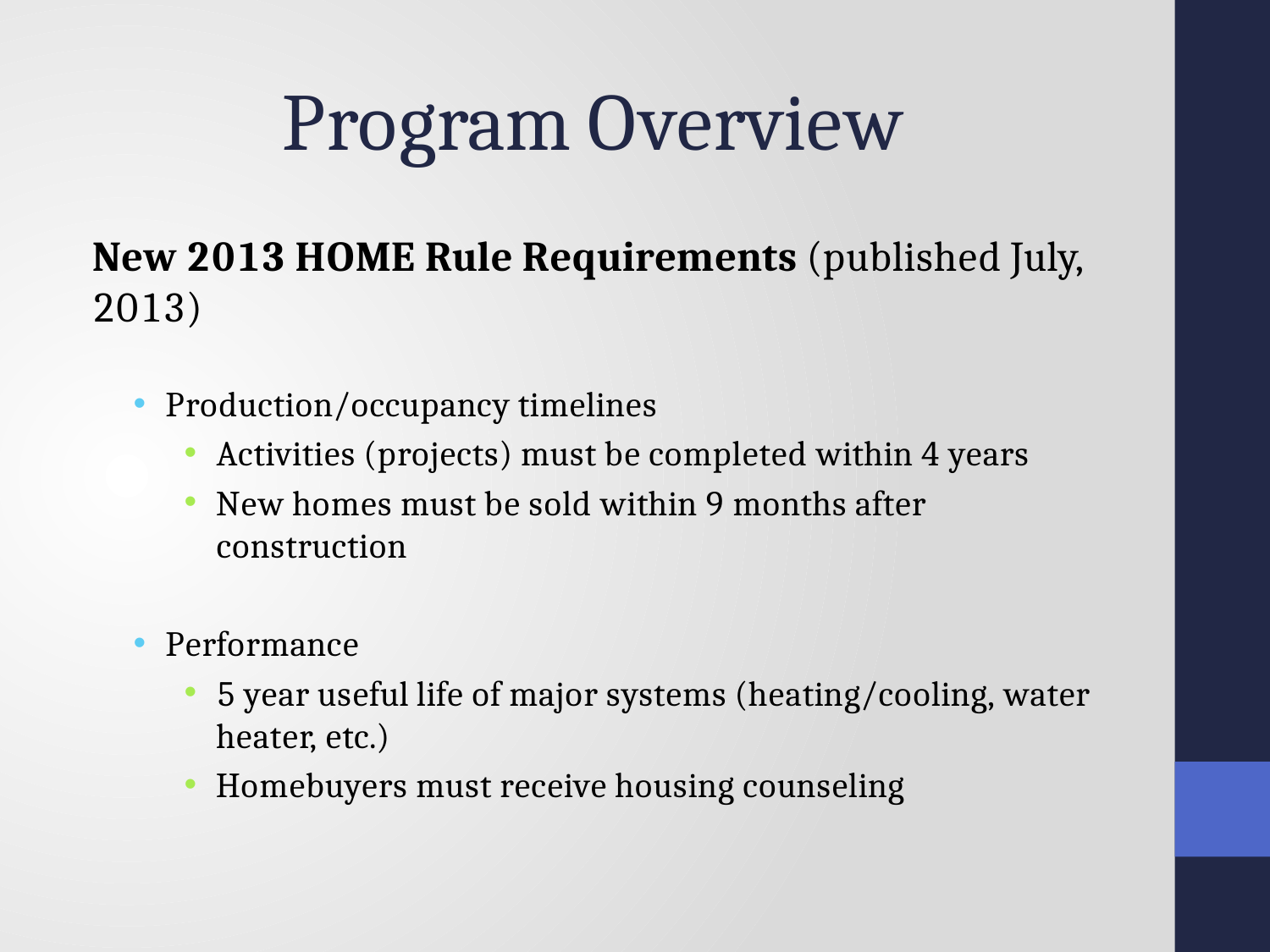

# Program Overview
New 2013 HOME Rule Requirements (published July, 2013)

Production/occupancy timelines
Activities (projects) must be completed within 4 years
New homes must be sold within 9 months after construction

Performance
5 year useful life of major systems (heating/cooling, water heater, etc.)
Homebuyers must receive housing counseling